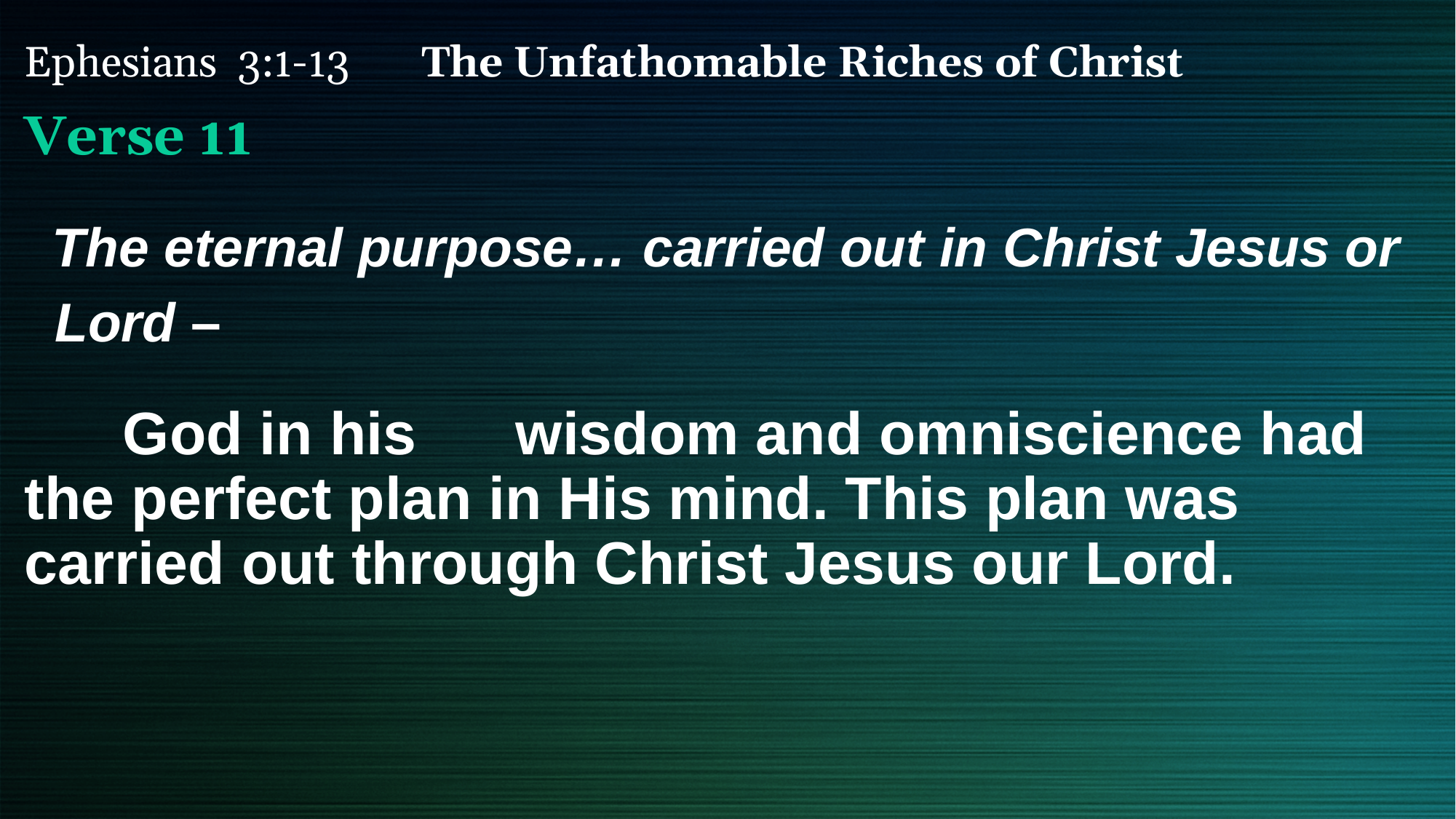

# Ephesians  3:1-13       The Unfathomable Riches of Christ
Verse 11

  The eternal purpose… carried out in Christ Jesus or
  Lord –

	God in his 	wisdom and omniscience had 	the perfect plan in His mind. This plan was 	carried out through Christ Jesus our Lord.